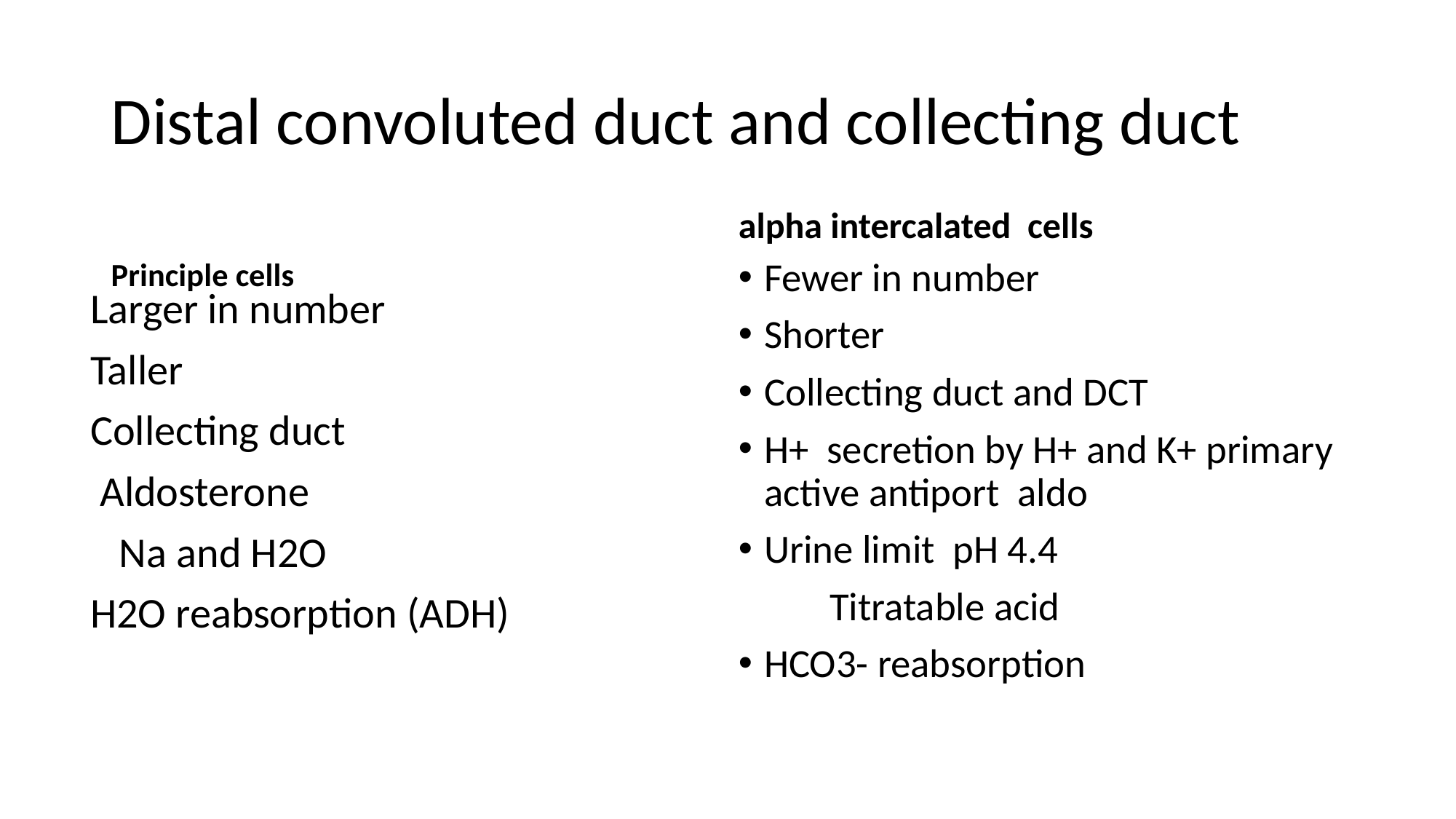

# Distal convoluted duct and collecting duct
alpha intercalated  cells

Principle cells

Fewer in number
Shorter
Collecting duct and DCT
H+  secretion by H+ and K+ primary active antiport  aldo
Urine limit  pH 4.4
          Titratable acid
HCO3- reabsorption
Larger in number
Taller
Collecting duct
 Aldosterone
   Na and H2O
H2O reabsorption (ADH)